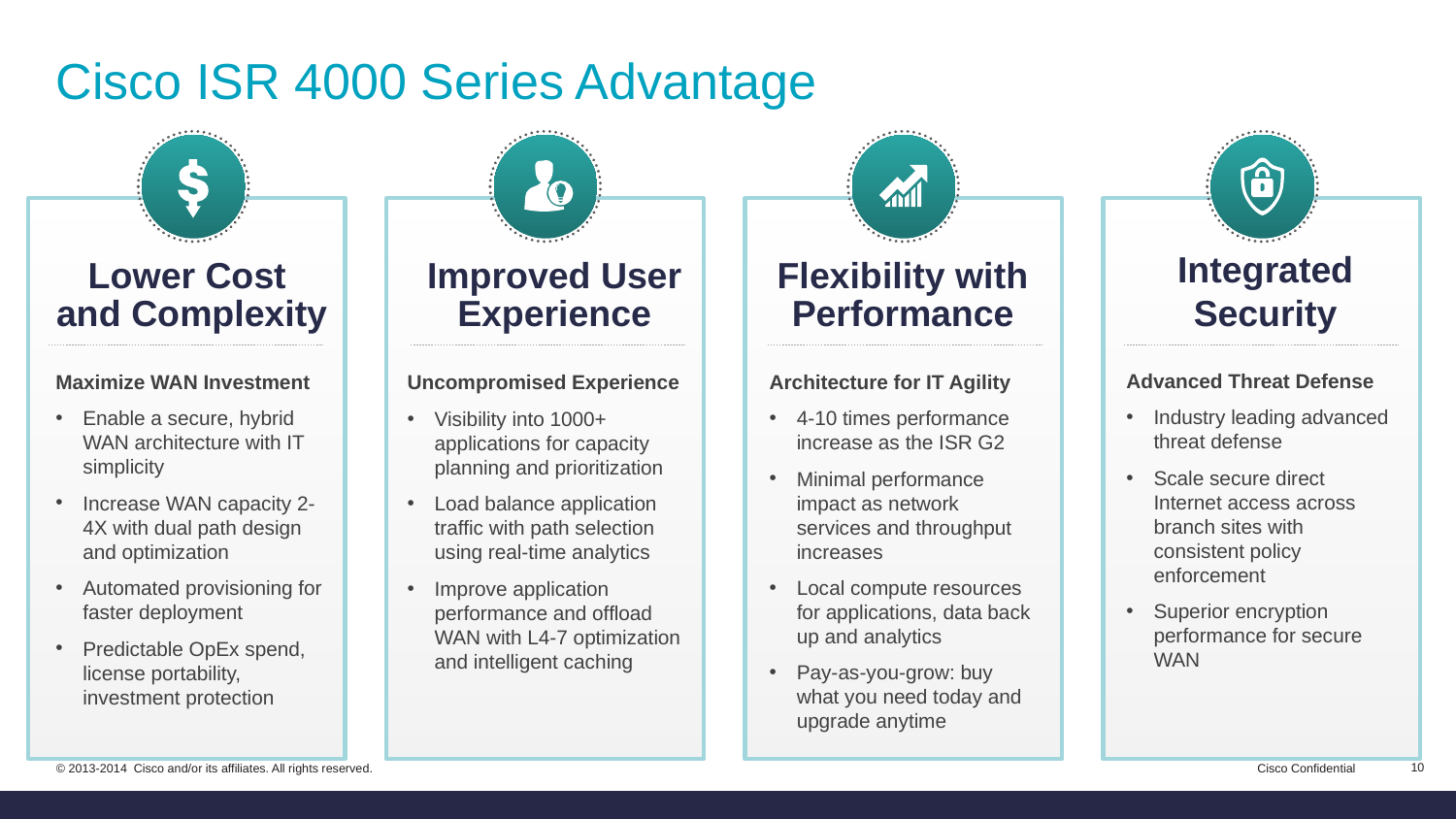

# Cisco ISR 4000 Series Advantage

Integrated
Security
Lower Cost
and Complexity
Improved User Experience
Flexibility with Performance
Advanced Threat Defense
Industry leading advanced threat defense
Scale secure direct Internet access across branch sites with consistent policy enforcement
Superior encryption performance for secure WAN
Architecture for IT Agility
4-10 times performance increase as the ISR G2
Minimal performance impact as network services and throughput increases
Local compute resources for applications, data back up and analytics
Pay-as-you-grow: buy what you need today and upgrade anytime

Maximize WAN Investment
Enable a secure, hybrid WAN architecture with IT simplicity
Increase WAN capacity 2-4X with dual path design and optimization
Automated provisioning for faster deployment
Predictable OpEx spend, license portability, investment protection

Uncompromised Experience
Visibility into 1000+ applications for capacity planning and prioritization
Load balance application traffic with path selection using real-time analytics
Improve application performance and offload WAN with L4-7 optimization and intelligent caching